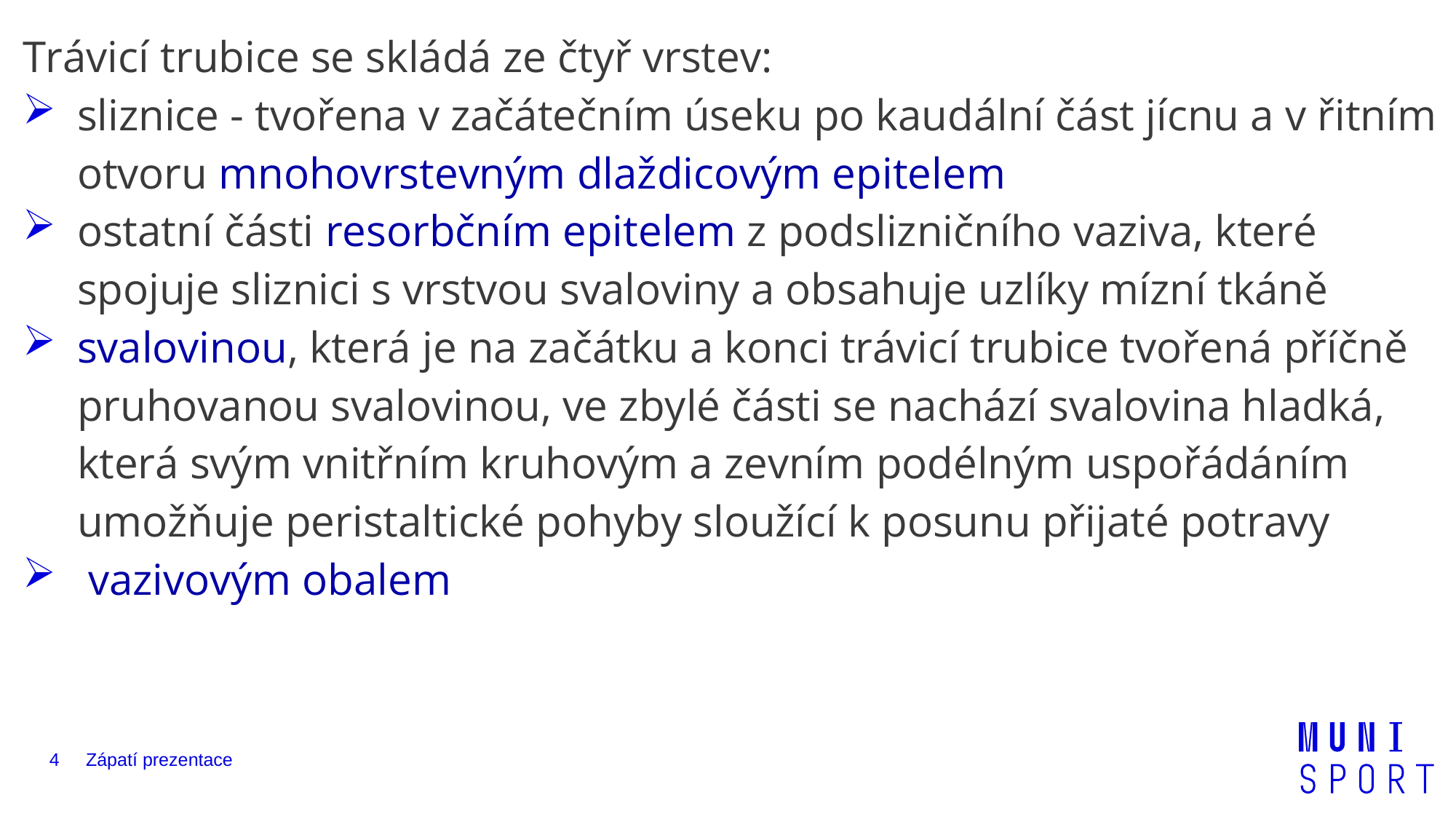

Trávicí trubice se skládá ze čtyř vrstev:
sliznice - tvořena v začátečním úseku po kaudální část jícnu a v řitním otvoru mnohovrstevným dlaždicovým epitelem
ostatní části resorbčním epitelem z podslizničního vaziva, které spojuje sliznici s vrstvou svaloviny a obsahuje uzlíky mízní tkáně
svalovinou, která je na začátku a konci trávicí trubice tvořená příčně pruhovanou svalovinou, ve zbylé části se nachází svalovina hladká, která svým vnitřním kruhovým a zevním podélným uspořádáním umožňuje peristaltické pohyby sloužící k posunu přijaté potravy
 vazivovým obalem

4
Zápatí prezentace